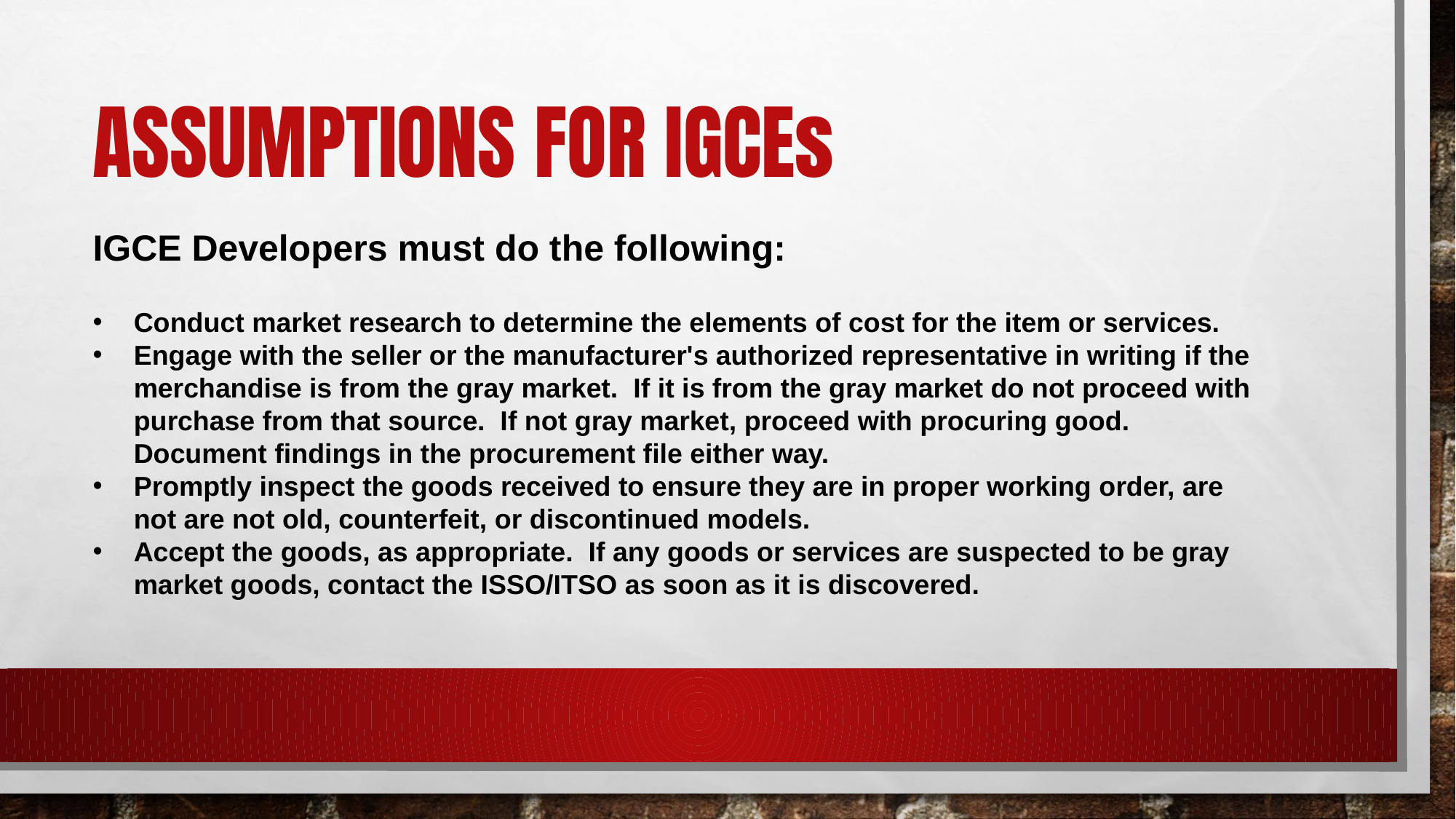

# ASSUMPTIONS FOR IGCEs
IGCE Developers must do the following:

Conduct market research to determine the elements of cost for the item or services.
Engage with the seller or the manufacturer's authorized representative in writing if the merchandise is from the gray market.  If it is from the gray market do not proceed with purchase from that source.  If not gray market, proceed with procuring good. Document findings in the procurement file either way.
Promptly inspect the goods received to ensure they are in proper working order, are not are not old, counterfeit, or discontinued models.
Accept the goods, as appropriate.  If any goods or services are suspected to be gray market goods, contact the ISSO/ITSO as soon as it is discovered.